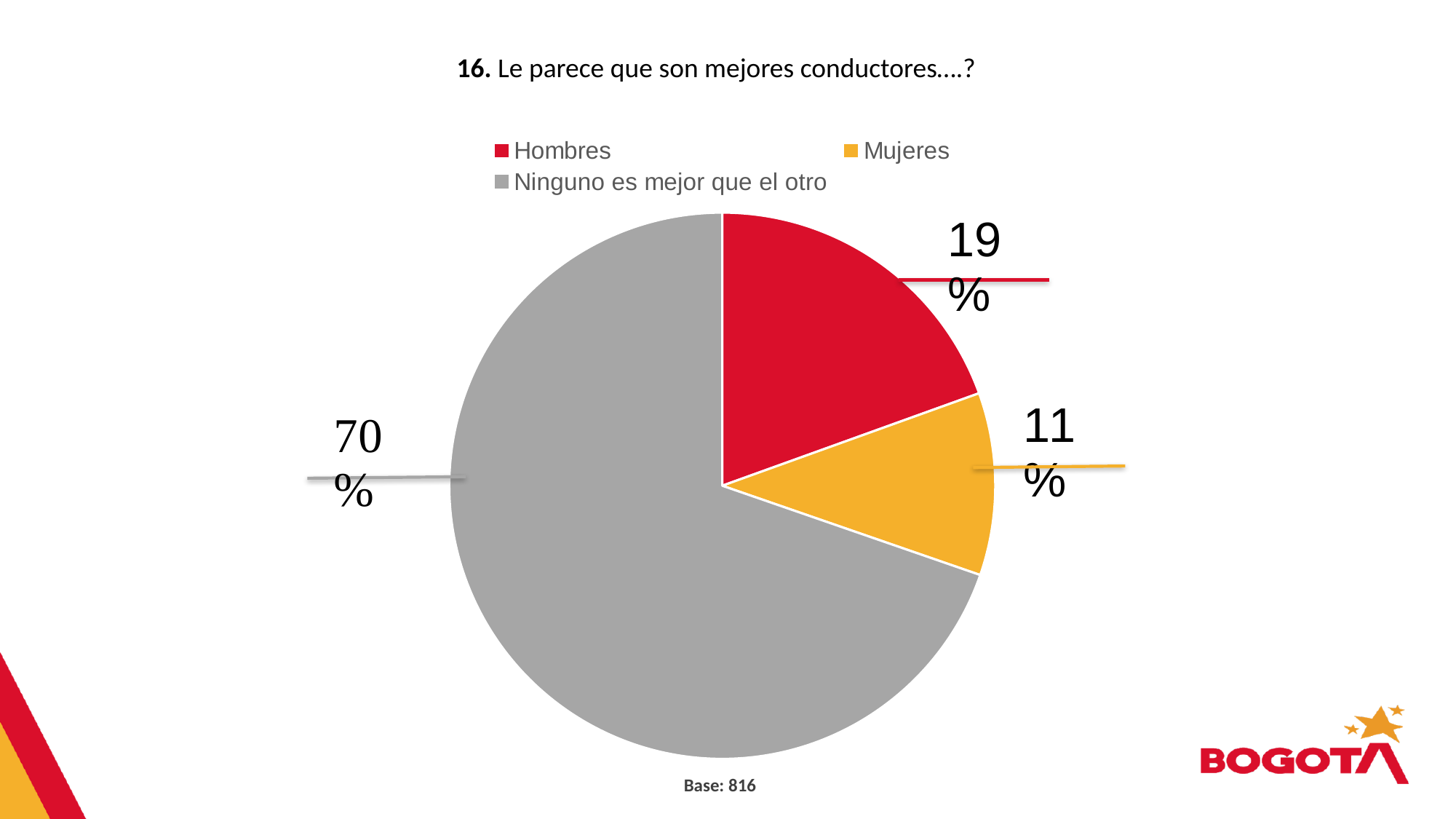

16. Le parece que son mejores conductores….?

### Chart

| Category | Ventas |
|---|---|
| Hombres | 0.195 |
| Mujeres | 0.108 |
| Ninguno es mejor que el otro | 0.697 |
Base: 816